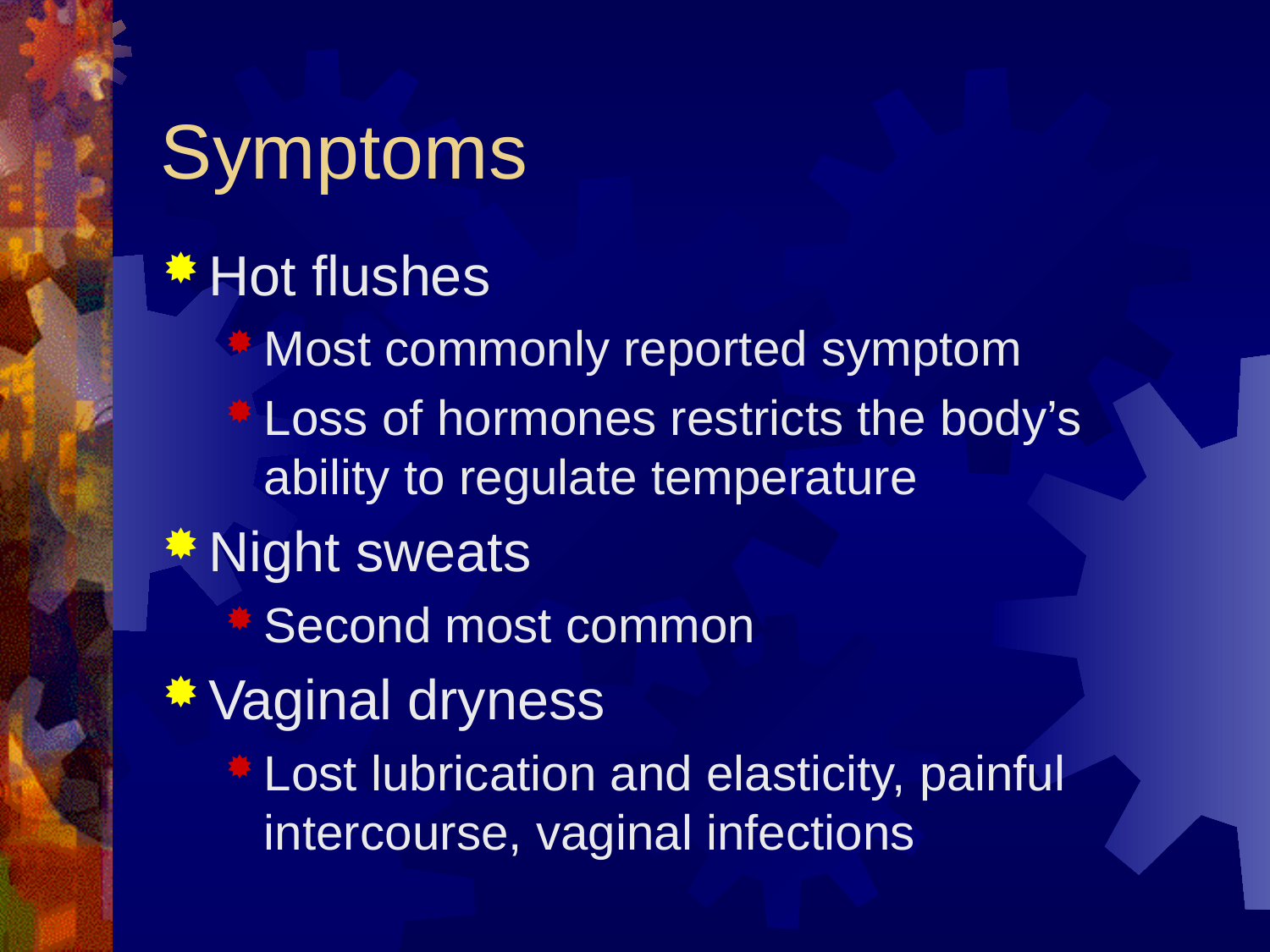

# Symptoms
Hot flushes
Most commonly reported symptom
Loss of hormones restricts the body’s ability to regulate temperature
Night sweats
Second most common
Vaginal dryness
Lost lubrication and elasticity, painful intercourse, vaginal infections